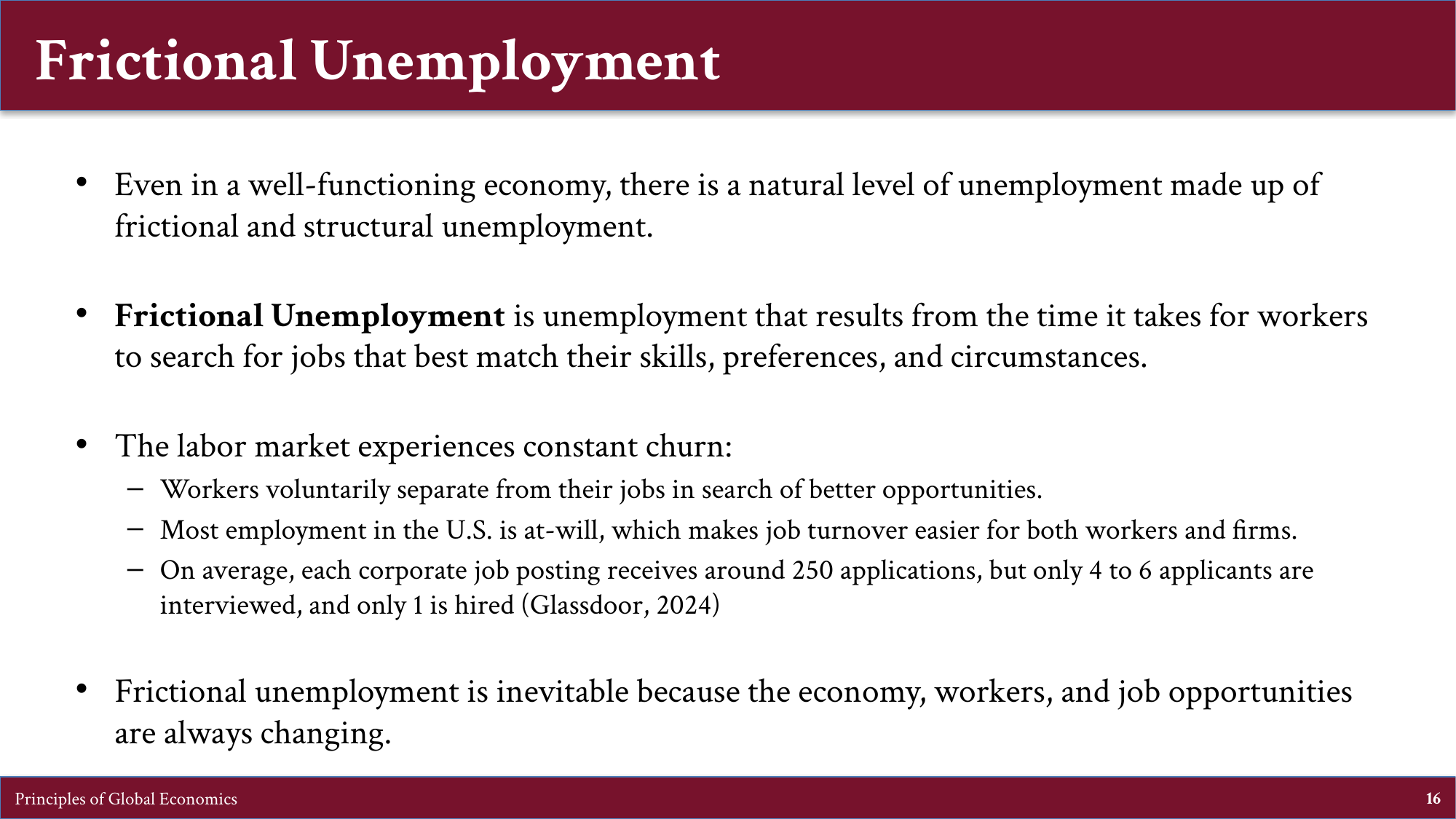

# Frictional Unemployment
Even in a well-functioning economy, there is a natural level of unemployment made up of frictional and structural unemployment.

Frictional Unemployment is unemployment that results from the time it takes for workers to search for jobs that best match their skills, preferences, and circumstances.

The labor market experiences constant churn:
Workers voluntarily separate from their jobs in search of better opportunities.
Most employment in the U.S. is at-will, which makes job turnover easier for both workers and firms.
On average, each corporate job posting receives around 250 applications, but only 4 to 6 applicants are interviewed, and only 1 is hired (Glassdoor, 2024)

Frictional unemployment is inevitable because the economy, workers, and job opportunities are always changing.

 Principles of Global Economics
16